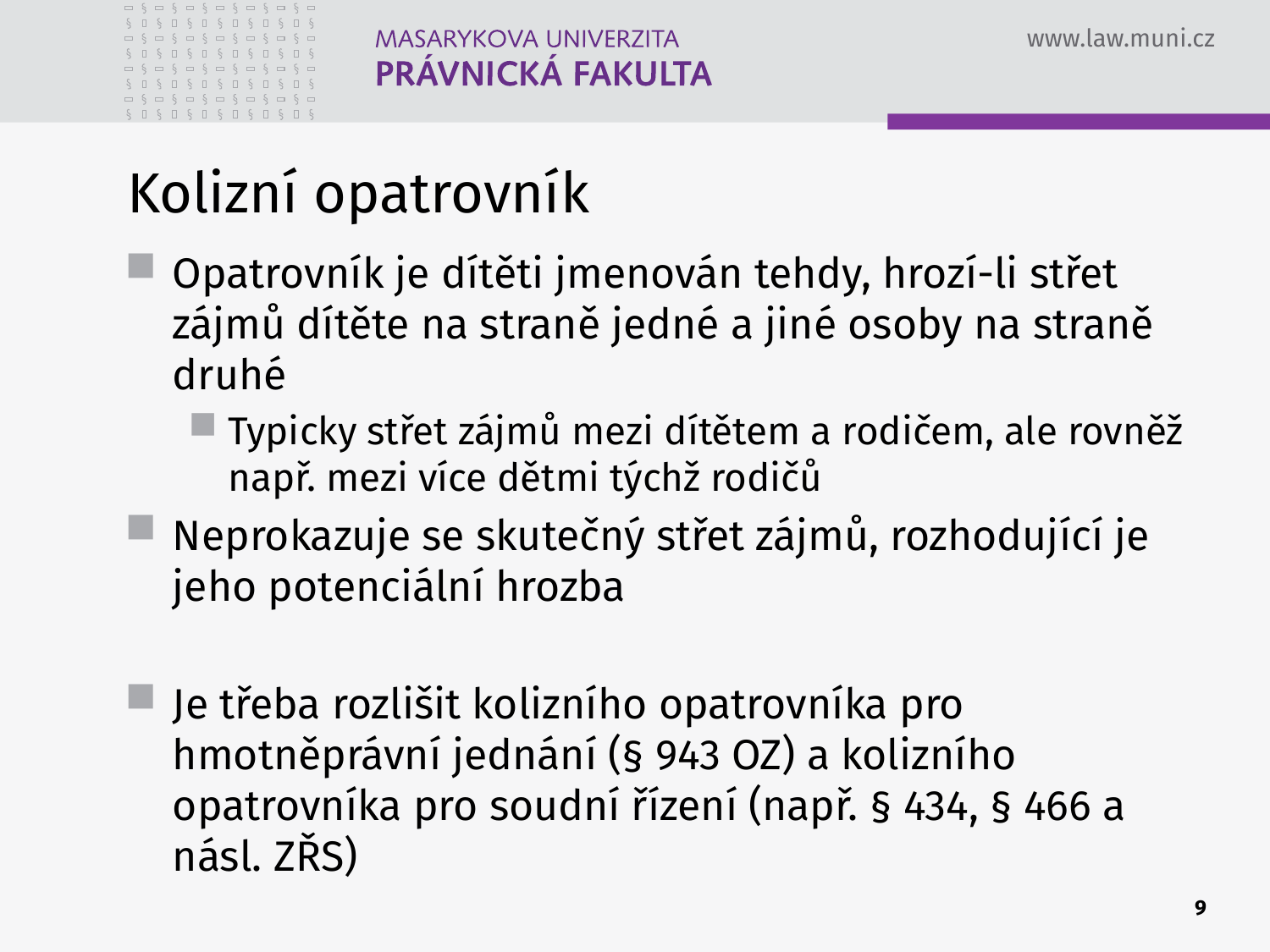

# Kolizní opatrovník
Opatrovník je dítěti jmenován tehdy, hrozí-li střet zájmů dítěte na straně jedné a jiné osoby na straně druhé
Typicky střet zájmů mezi dítětem a rodičem, ale rovněž např. mezi více dětmi týchž rodičů
Neprokazuje se skutečný střet zájmů, rozhodující je jeho potenciální hrozba

Je třeba rozlišit kolizního opatrovníka pro hmotněprávní jednání (§ 943 OZ) a kolizního opatrovníka pro soudní řízení (např. § 434, § 466 a násl. ZŘS)
9